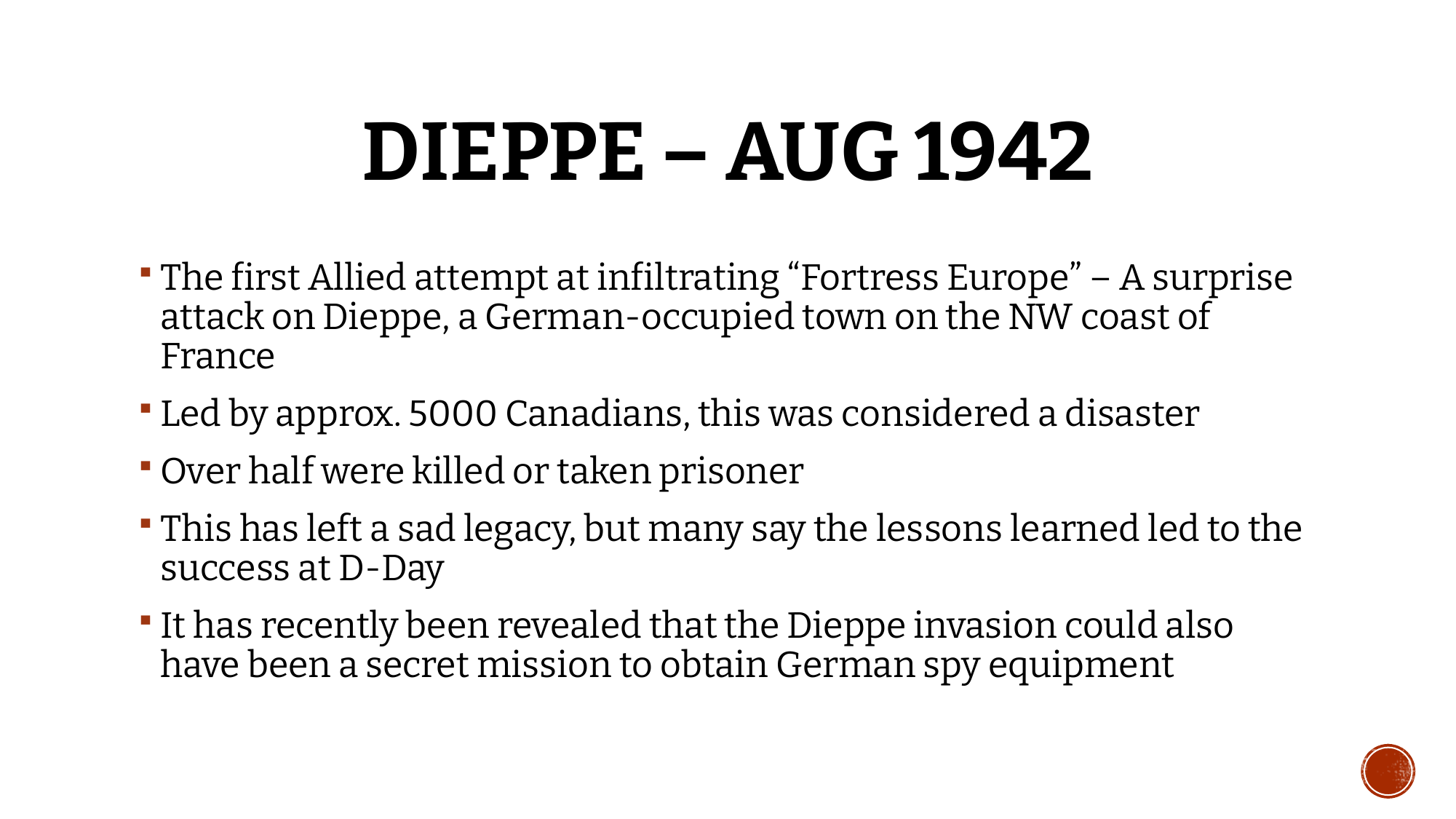

# Dieppe – Aug 1942
The first Allied attempt at infiltrating “Fortress Europe” – A surprise attack on Dieppe, a German-occupied town on the NW coast of France
Led by approx. 5000 Canadians, this was considered a disaster
Over half were killed or taken prisoner
This has left a sad legacy, but many say the lessons learned led to the success at D-Day
It has recently been revealed that the Dieppe invasion could also have been a secret mission to obtain German spy equipment